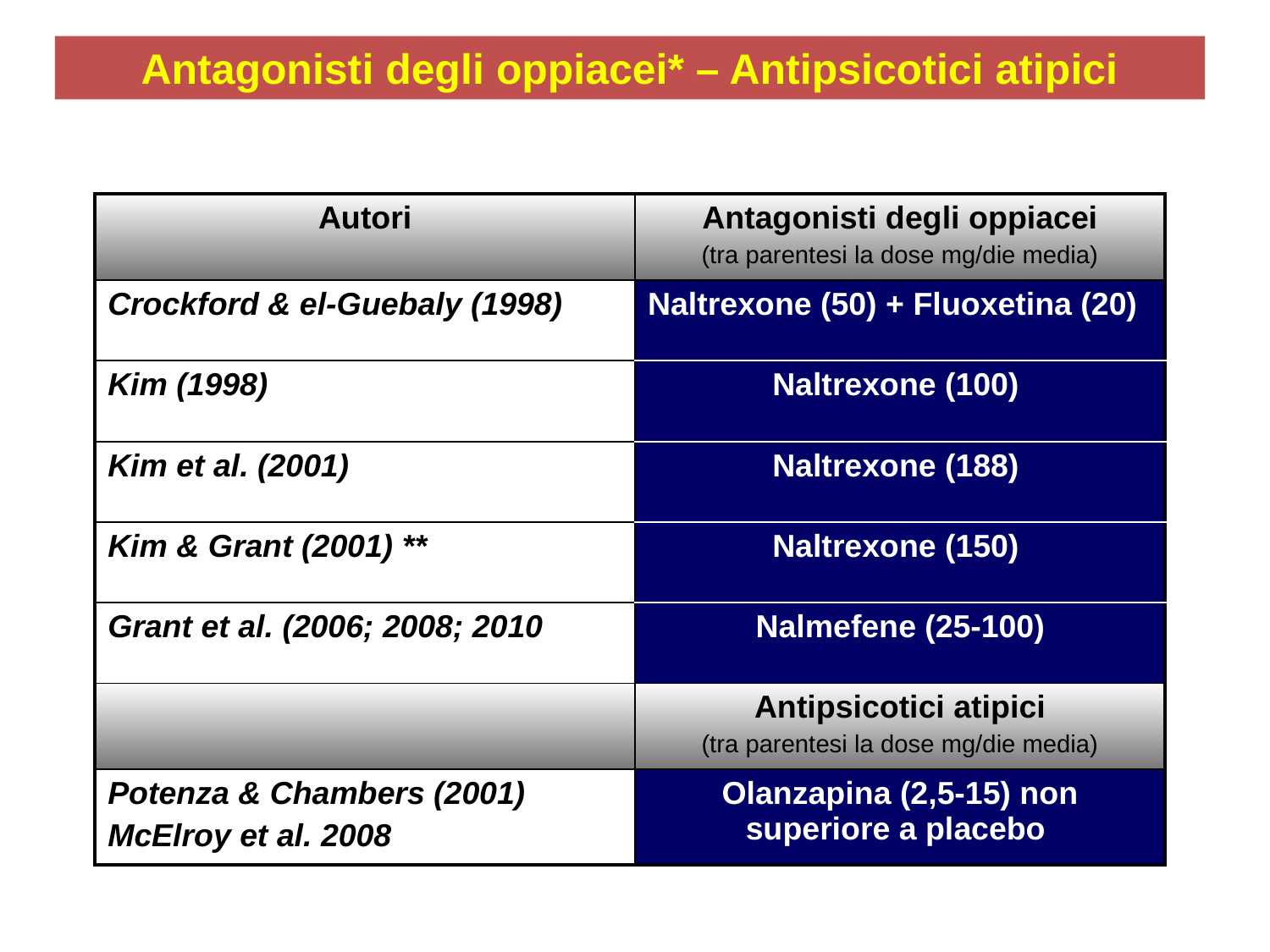

Antagonisti degli oppiacei* – Antipsicotici atipici

| Autori | Antagonisti degli oppiacei (tra parentesi la dose mg/die media) |
| --- | --- |
| Crockford & el-Guebaly (1998) | Naltrexone (50) + Fluoxetina (20) |
| Kim (1998) | Naltrexone (100) |
| Kim et al. (2001) | Naltrexone (188) |
| Kim & Grant (2001) \*\* | Naltrexone (150) |
| Grant et al. (2006; 2008; 2010 | Nalmefene (25-100) |
|  | Antipsicotici atipici (tra parentesi la dose mg/die media) |
| Potenza & Chambers (2001) McElroy et al. 2008 | Olanzapina (2,5-15) non superiore a placebo |